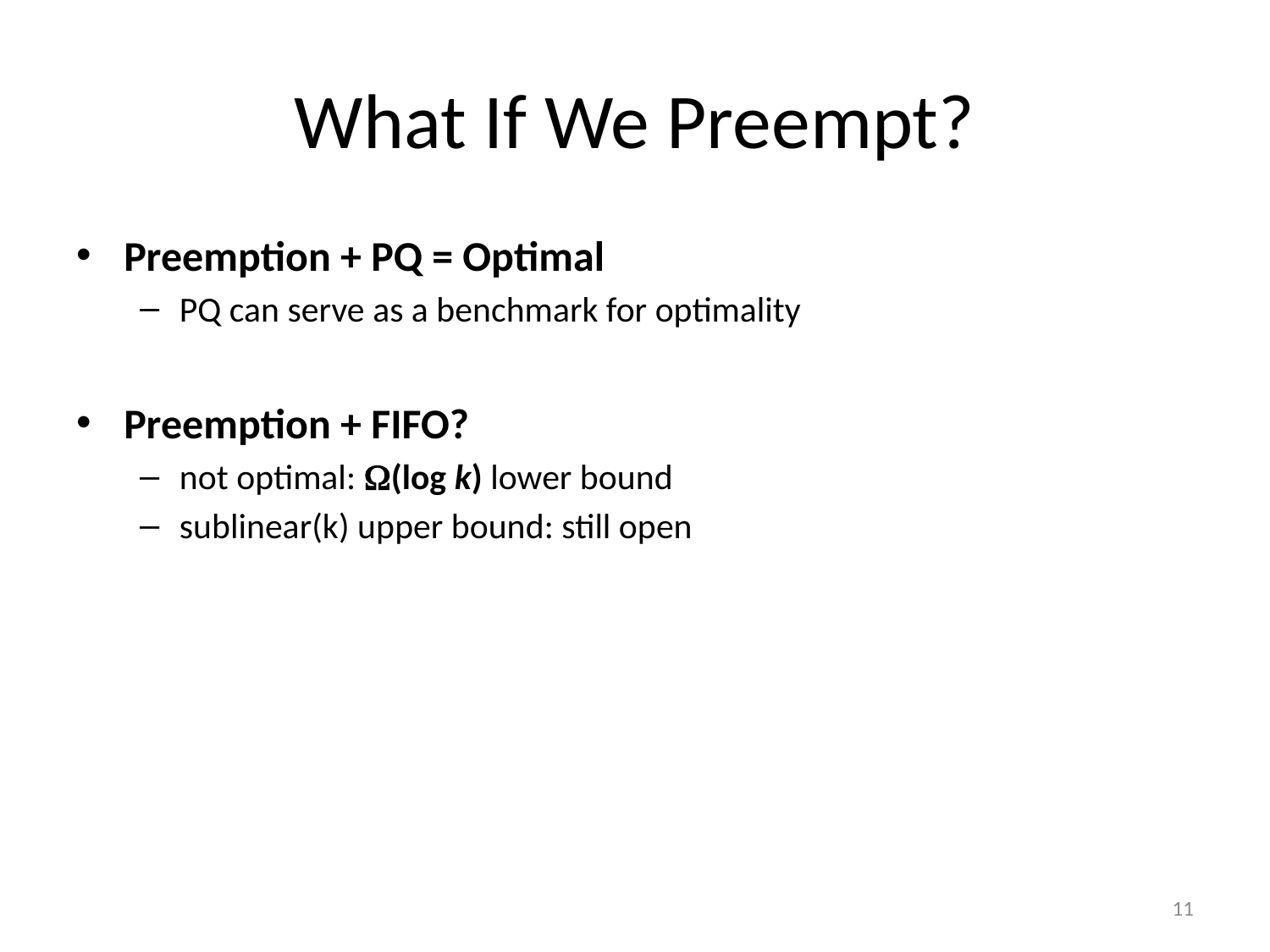

# What If We Preempt?
Preemption + PQ = Optimal
PQ can serve as a benchmark for optimality

Preemption + FIFO?
not optimal: Ω(log k) lower bound
sublinear(k) upper bound: still open
11